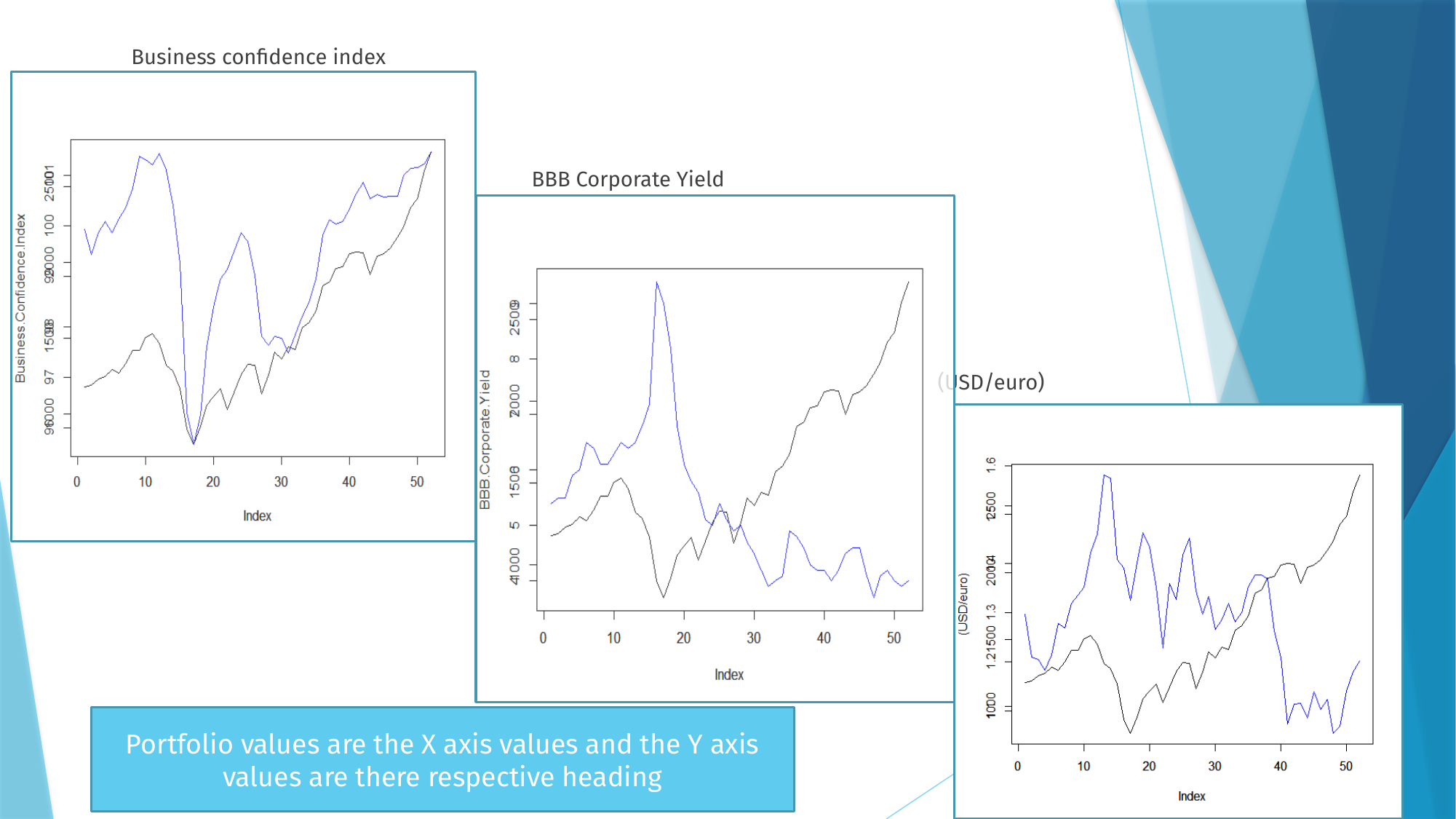

Business confidence index

                                                                              BBB Corporate Yield

                                                                                                                                                      (USD/euro)

Portfolio values are the X axis values and the Y axis values are there respective heading